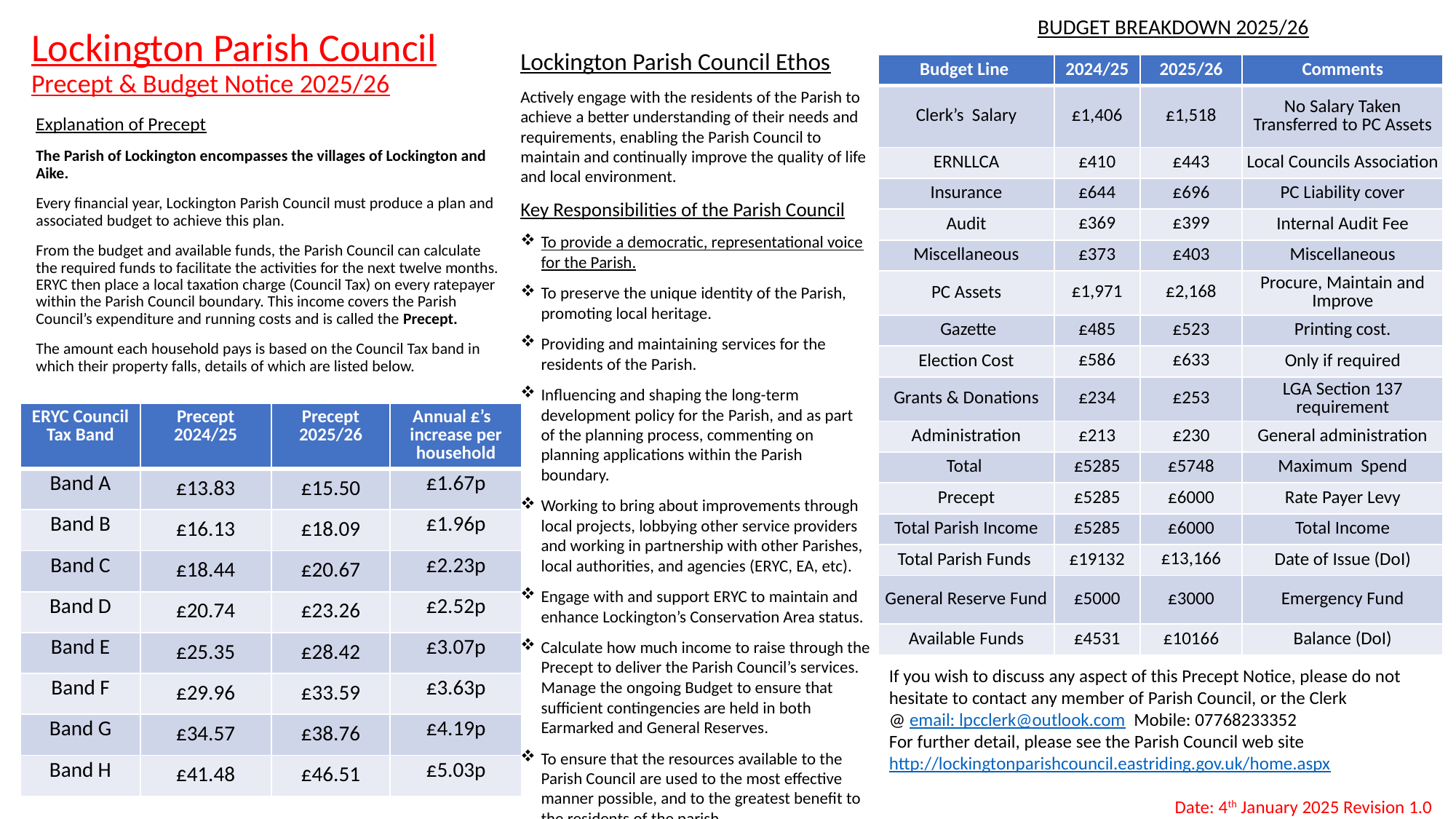

BUDGET BREAKDOWN 2025/26
# Lockington Parish Council Precept & Budget Notice 2025/26
Lockington Parish Council Ethos

Actively engage with the residents of the Parish to achieve a better understanding of their needs and requirements, enabling the Parish Council to maintain and continually improve the quality of life and local environment.

Key Responsibilities of the Parish Council

To provide a democratic, representational voice for the Parish.

To preserve the unique identity of the Parish, promoting local heritage.

Providing and maintaining services for the residents of the Parish.

Influencing and shaping the long-term development policy for the Parish, and as part of the planning process, commenting on planning applications within the Parish boundary.

Working to bring about improvements through local projects, lobbying other service providers and working in partnership with other Parishes, local authorities, and agencies (ERYC, EA, etc).

Engage with and support ERYC to maintain and enhance Lockington’s Conservation Area status.

Calculate how much income to raise through the Precept to deliver the Parish Council’s services. Manage the ongoing Budget to ensure that sufficient contingencies are held in both Earmarked and General Reserves.

To ensure that the resources available to the Parish Council are used to the most effective manner possible, and to the greatest benefit to the residents of the parish.
| Budget Line | 2024/25 | 2025/26 | Comments |
| --- | --- | --- | --- |
| Clerk’s Salary | £1,406 | £1,518 | No Salary Taken Transferred to PC Assets |
| ERNLLCA | £410 | £443 | Local Councils Association |
| Insurance | £644 | £696 | PC Liability cover |
| Audit | £369 | £399 | Internal Audit Fee |
| Miscellaneous | £373 | £403 | Miscellaneous |
| PC Assets | £1,971 | £2,168 | Procure, Maintain and Improve |
| Gazette | £485 | £523 | Printing cost. |
| Election Cost | £586 | £633 | Only if required |
| Grants & Donations | £234 | £253 | LGA Section 137 requirement |
| Administration | £213 | £230 | General administration |
| Total | £5285 | £5748 | Maximum Spend |
| Precept | £5285 | £6000 | Rate Payer Levy |
| Total Parish Income | £5285 | £6000 | Total Income |
| Total Parish Funds | £19132 | £13,166 | Date of Issue (DoI) |
| General Reserve Fund | £5000 | £3000 | Emergency Fund |
| Available Funds | £4531 | £10166 | Balance (DoI) |
Explanation of Precept
The Parish of Lockington encompasses the villages of Lockington and Aike.
Every financial year, Lockington Parish Council must produce a plan and associated budget to achieve this plan.
From the budget and available funds, the Parish Council can calculate the required funds to facilitate the activities for the next twelve months. ERYC then place a local taxation charge (Council Tax) on every ratepayer within the Parish Council boundary. This income covers the Parish Council’s expenditure and running costs and is called the Precept.
The amount each household pays is based on the Council Tax band in which their property falls, details of which are listed below.

| ERYC Council Tax Band | Precept 2024/25 | Precept 2025/26 | Annual £’s increase per household |
| --- | --- | --- | --- |
| Band A | £13.83 | £15.50 | £1.67p |
| Band B | £16.13 | £18.09 | £1.96p |
| Band C | £18.44 | £20.67 | £2.23p |
| Band D | £20.74 | £23.26 | £2.52p |
| Band E | £25.35 | £28.42 | £3.07p |
| Band F | £29.96 | £33.59 | £3.63p |
| Band G | £34.57 | £38.76 | £4.19p |
| Band H | £41.48 | £46.51 | £5.03p |
If you wish to discuss any aspect of this Precept Notice, please do not hesitate to contact any member of Parish Council, or the Clerk
@ email: lpcclerk@outlook.com  Mobile: 07768233352
For further detail, please see the Parish Council web site http://lockingtonparishcouncil.eastriding.gov.uk/home.aspx

		Date: 4th January 2025 Revision 1.0